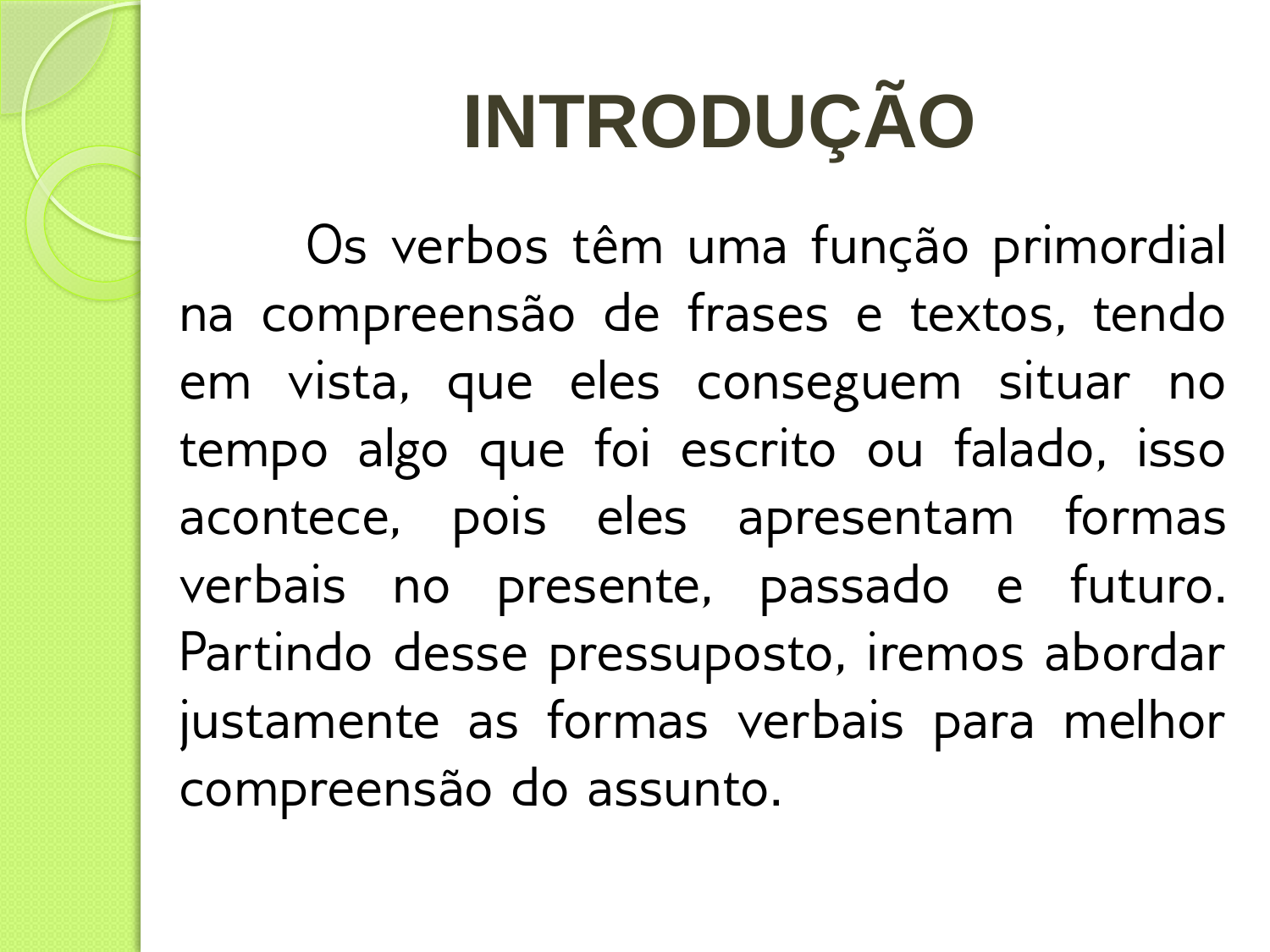

# INTRODUÇÃO
	Os verbos têm uma função primordial na compreensão de frases e textos, tendo em vista, que eles conseguem situar no tempo algo que foi escrito ou falado, isso acontece, pois eles apresentam formas verbais no presente, passado e futuro. Partindo desse pressuposto, iremos abordar justamente as formas verbais para melhor compreensão do assunto.